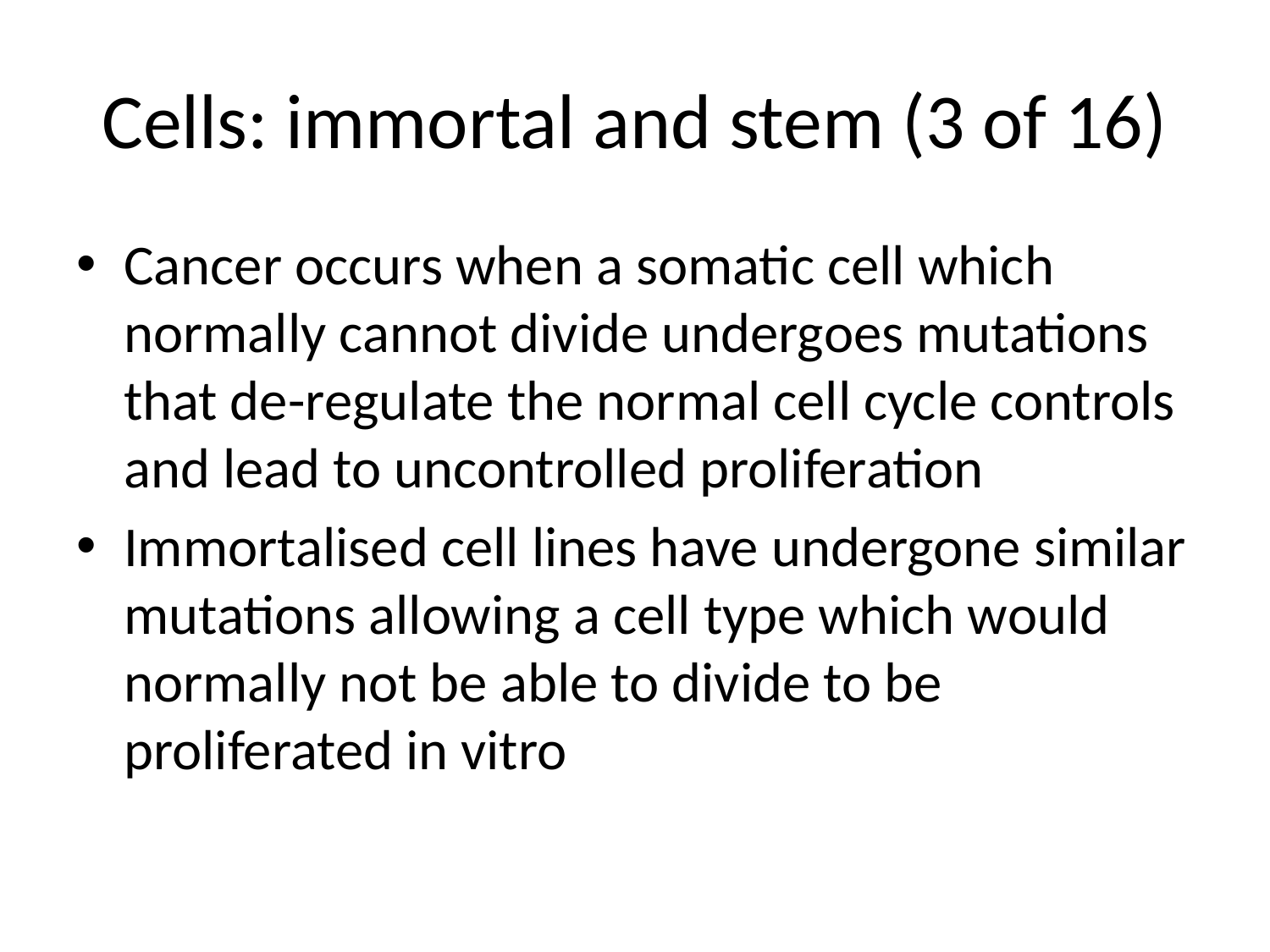

# Cells: immortal and stem (3 of 16)
Cancer occurs when a somatic cell which normally cannot divide undergoes mutations that de-regulate the normal cell cycle controls and lead to uncontrolled proliferation
Immortalised cell lines have undergone similar mutations allowing a cell type which would normally not be able to divide to be proliferated in vitro